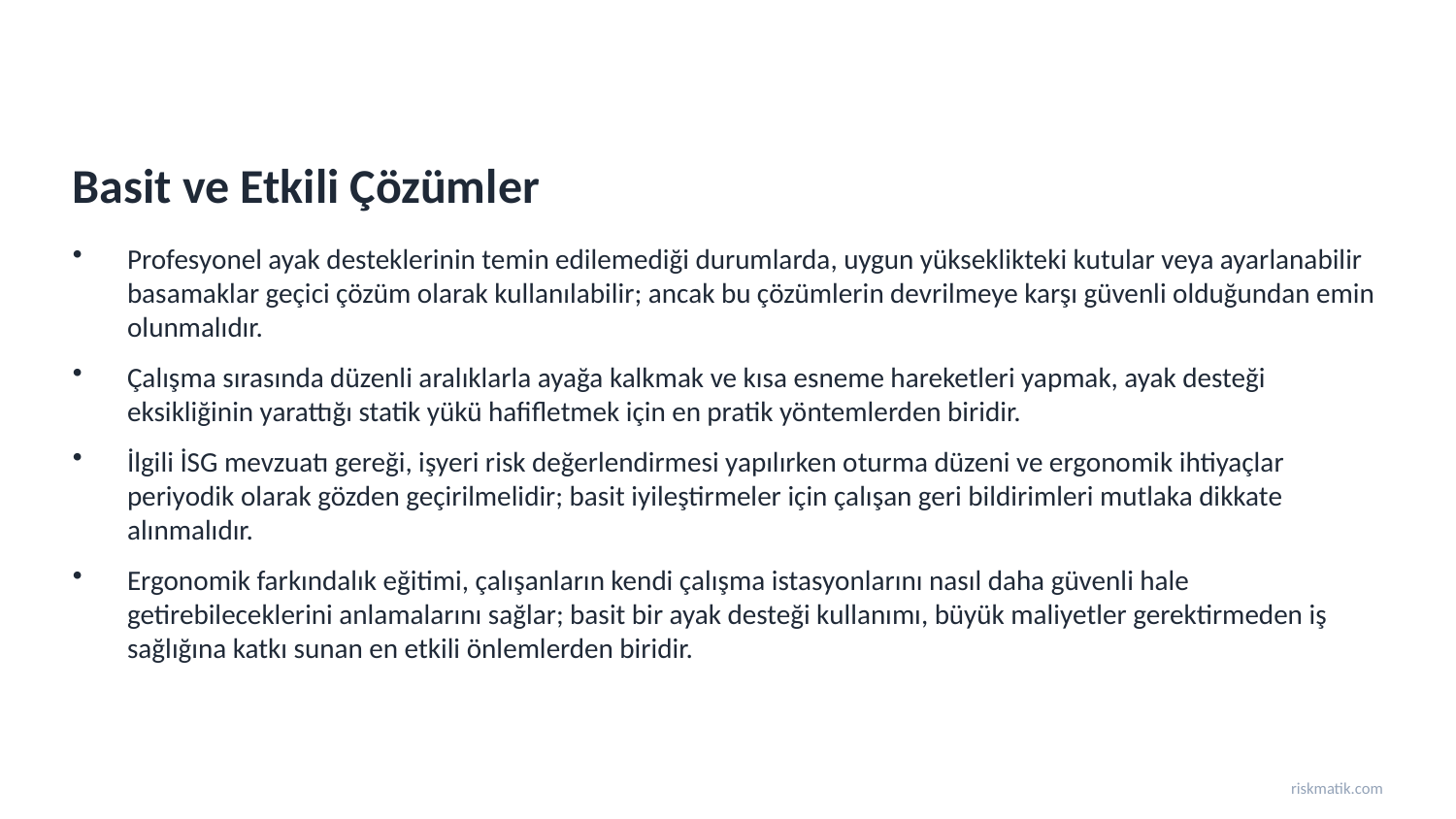

Basit ve Etkili Çözümler
Profesyonel ayak desteklerinin temin edilemediği durumlarda, uygun yükseklikteki kutular veya ayarlanabilir basamaklar geçici çözüm olarak kullanılabilir; ancak bu çözümlerin devrilmeye karşı güvenli olduğundan emin olunmalıdır.
Çalışma sırasında düzenli aralıklarla ayağa kalkmak ve kısa esneme hareketleri yapmak, ayak desteği eksikliğinin yarattığı statik yükü hafifletmek için en pratik yöntemlerden biridir.
İlgili İSG mevzuatı gereği, işyeri risk değerlendirmesi yapılırken oturma düzeni ve ergonomik ihtiyaçlar periyodik olarak gözden geçirilmelidir; basit iyileştirmeler için çalışan geri bildirimleri mutlaka dikkate alınmalıdır.
Ergonomik farkındalık eğitimi, çalışanların kendi çalışma istasyonlarını nasıl daha güvenli hale getirebileceklerini anlamalarını sağlar; basit bir ayak desteği kullanımı, büyük maliyetler gerektirmeden iş sağlığına katkı sunan en etkili önlemlerden biridir.
riskmatik.com